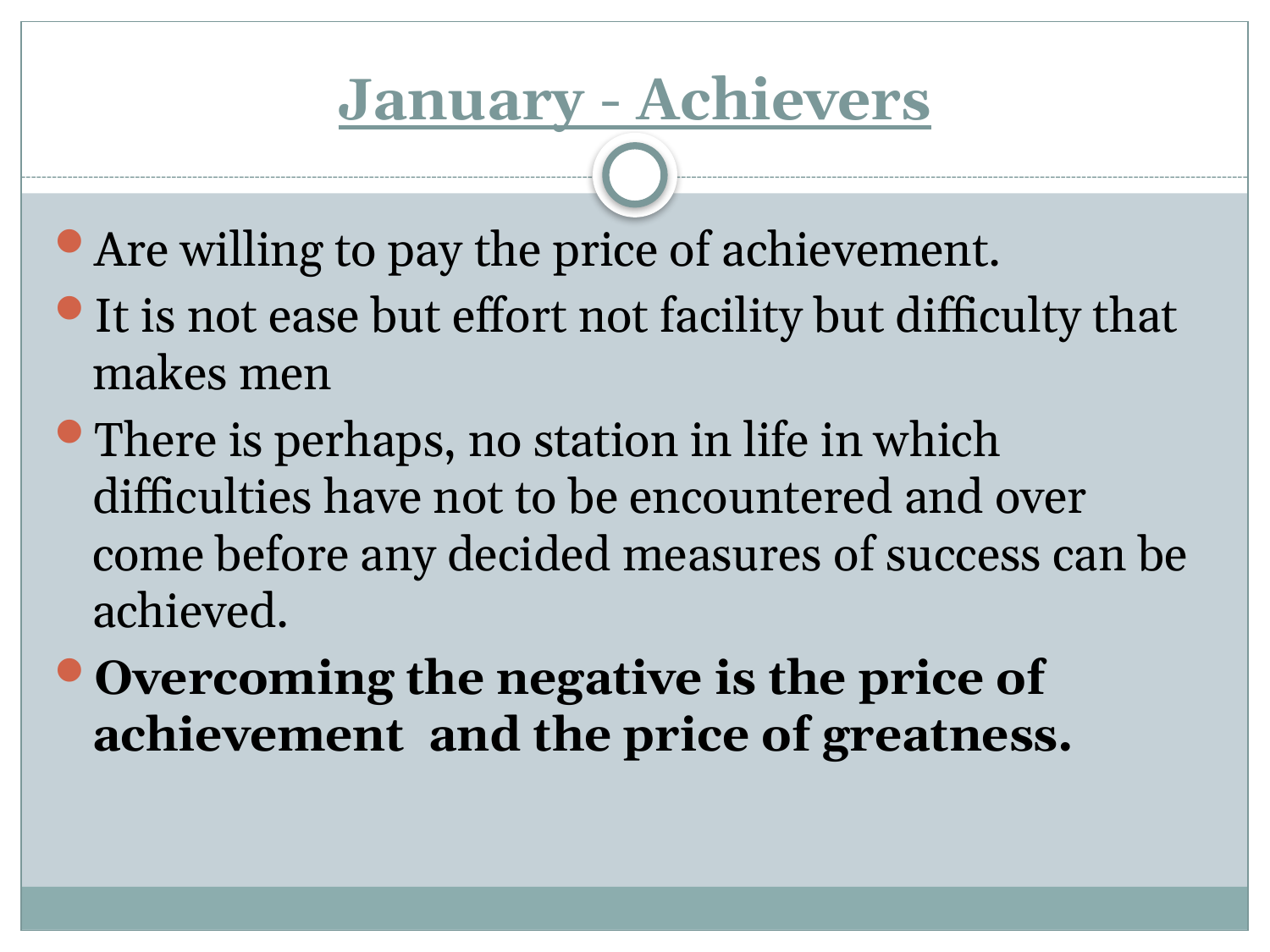

# January - Achievers
Are willing to pay the price of achievement.
It is not ease but effort not facility but difficulty that makes men
There is perhaps, no station in life in which difficulties have not to be encountered and over come before any decided measures of success can be achieved.
Overcoming the negative is the price of achievement  and the price of greatness.